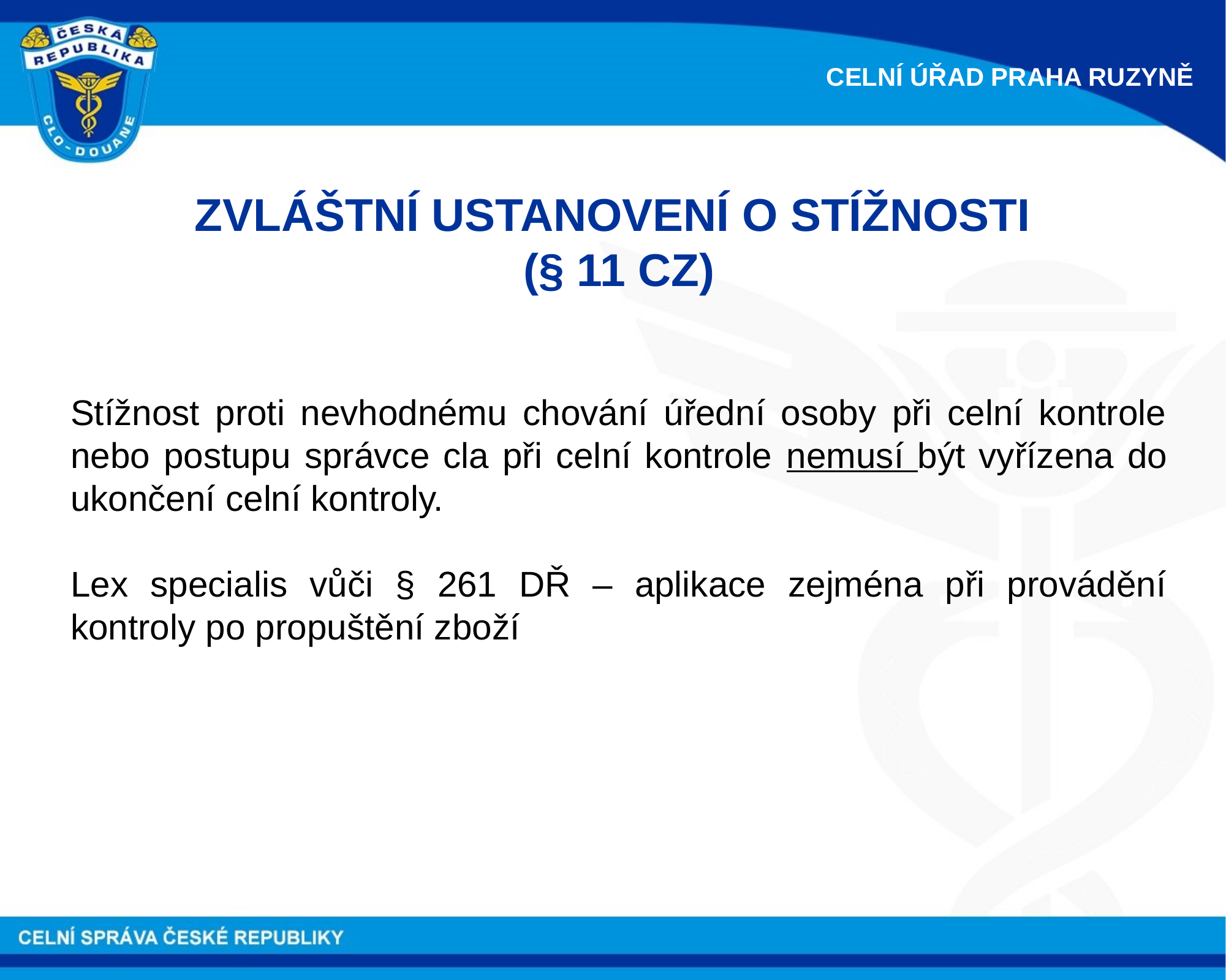

CELNÍ ÚŘAD PRAHA RUZYNĚ
ZVLÁŠTNÍ USTANOVENÍ O STÍŽNOSTI
 (§ 11 CZ)
Stížnost proti nevhodnému chování úřední osoby při celní kontrole nebo postupu správce cla při celní kontrole nemusí být vyřízena do ukončení celní kontroly.

Lex specialis vůči § 261 DŘ – aplikace zejména při provádění kontroly po propuštění zboží